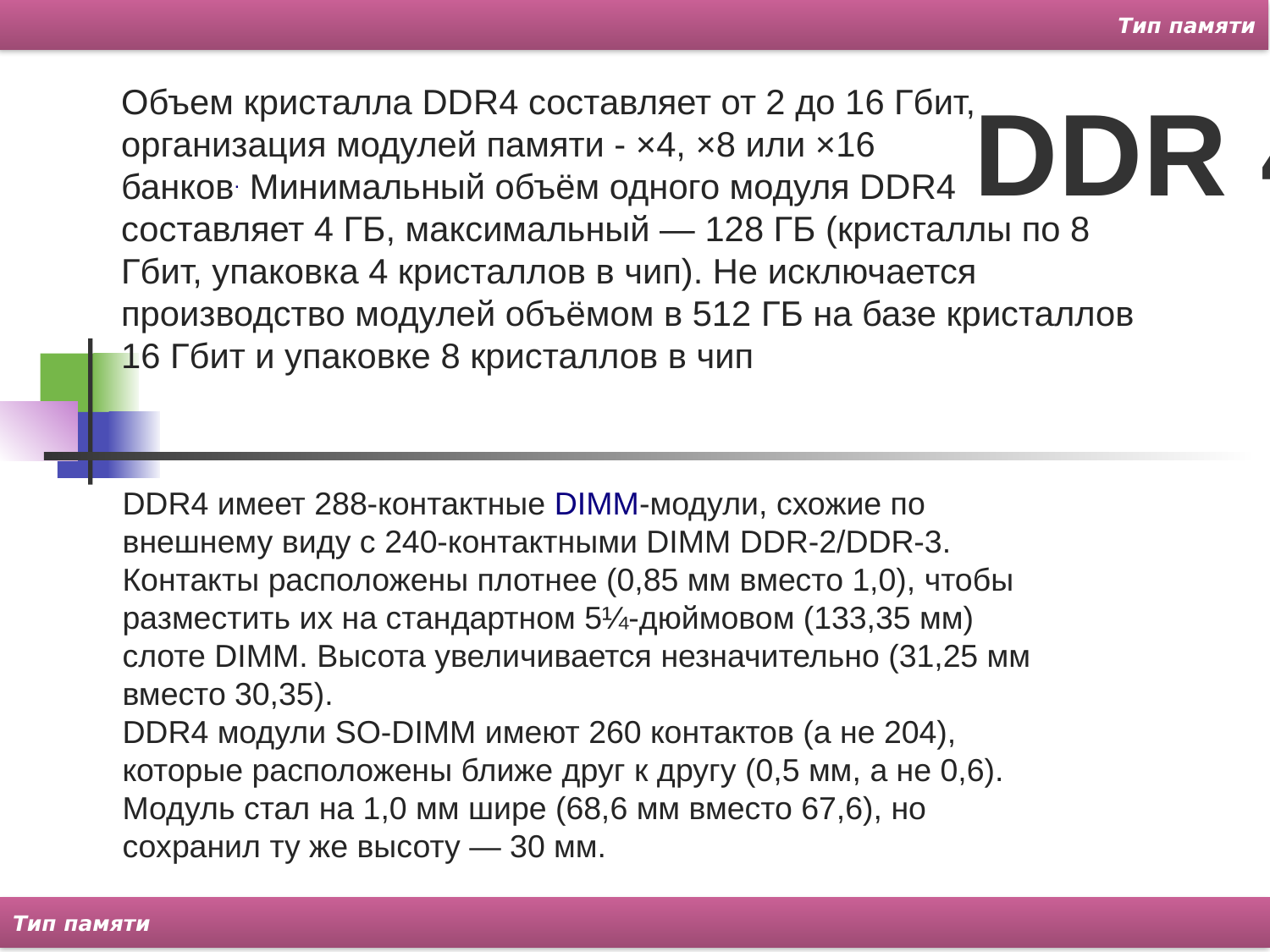

Тип памяти
Объем кристалла DDR4 составляет от 2 до 16 Гбит, организация модулей памяти - ×4, ×8 или ×16 банков. Минимальный объём одного модуля DDR4 составляет 4 ГБ, максимальный — 128 ГБ (кристаллы по 8 Гбит, упаковка 4 кристаллов в чип). Не исключается производство модулей объёмом в 512 ГБ на базе кристаллов 16 Гбит и упаковке 8 кристаллов в чип
DDR 4
DDR4 имеет 288-контактные DIMM-модули, схожие по внешнему виду с 240-контактными DIMM DDR-2/DDR-3. Контакты расположены плотнее (0,85 мм вместо 1,0), чтобы разместить их на стандартном 5¼-дюймовом (133,35 мм) слоте DIMM. Высота увеличивается незначительно (31,25 мм вместо 30,35).
DDR4 модули SO-DIMM имеют 260 контактов (а не 204), которые расположены ближе друг к другу (0,5 мм, а не 0,6). Модуль стал на 1,0 мм шире (68,6 мм вместо 67,6), но сохранил ту же высоту — 30 мм.
Тип памяти